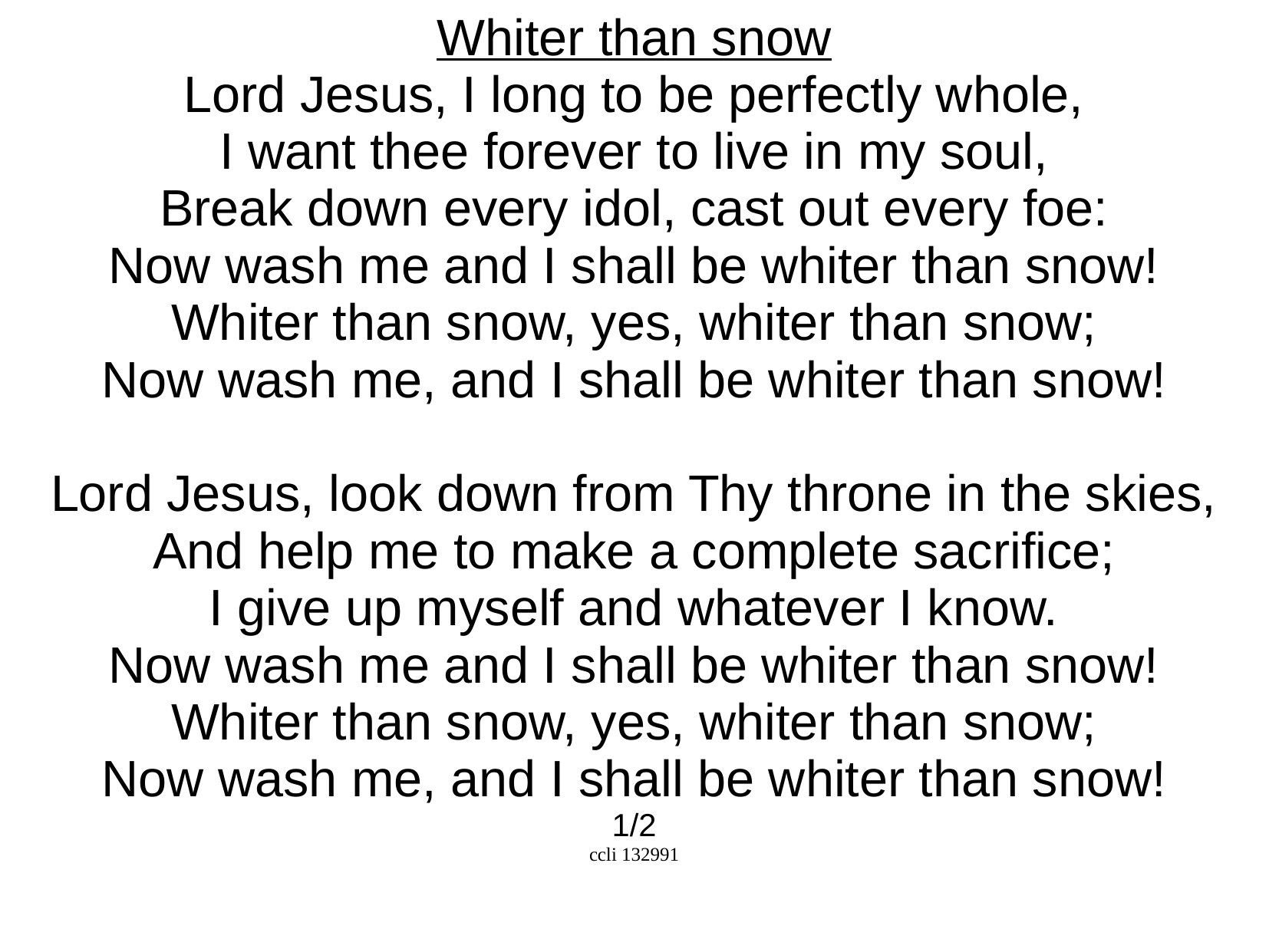

Whiter than snow
Lord Jesus, I long to be perfectly whole,
I want thee forever to live in my soul,
Break down every idol, cast out every foe:
Now wash me and I shall be whiter than snow!
Whiter than snow, yes, whiter than snow;
Now wash me, and I shall be whiter than snow!

Lord Jesus, look down from Thy throne in the skies,
And help me to make a complete sacrifice;
I give up myself and whatever I know.
Now wash me and I shall be whiter than snow!
Whiter than snow, yes, whiter than snow;
Now wash me, and I shall be whiter than snow!
1/2
ccli 132991